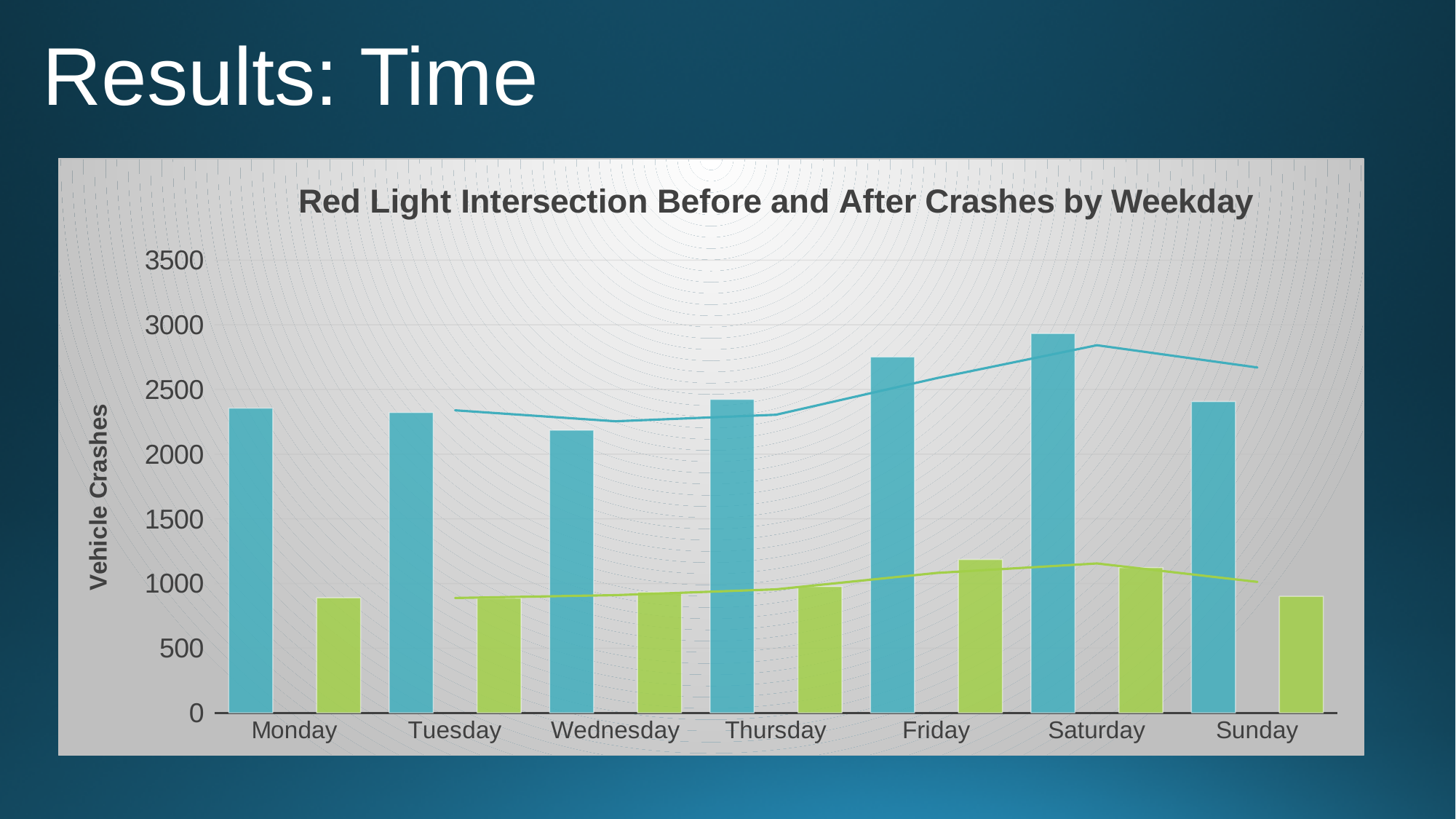

# Results: Time

### Chart: Red Light Intersection Before and After Crashes by Weekday

| Category |  |  |  |
|---|---|---|---|
| Monday | 2356.0 | None | 889.0 |
| Tuesday | 2322.0 | None | 887.0 |
| Wednesday | 2186.0 | None | 933.0 |
| Thursday | 2423.0 | None | 977.0 |
| Friday | 2751.0 | None | 1186.0 |
| Saturday | 2933.0 | None | 1124.0 |
| Sunday | 2407.0 | None | 901.0 |